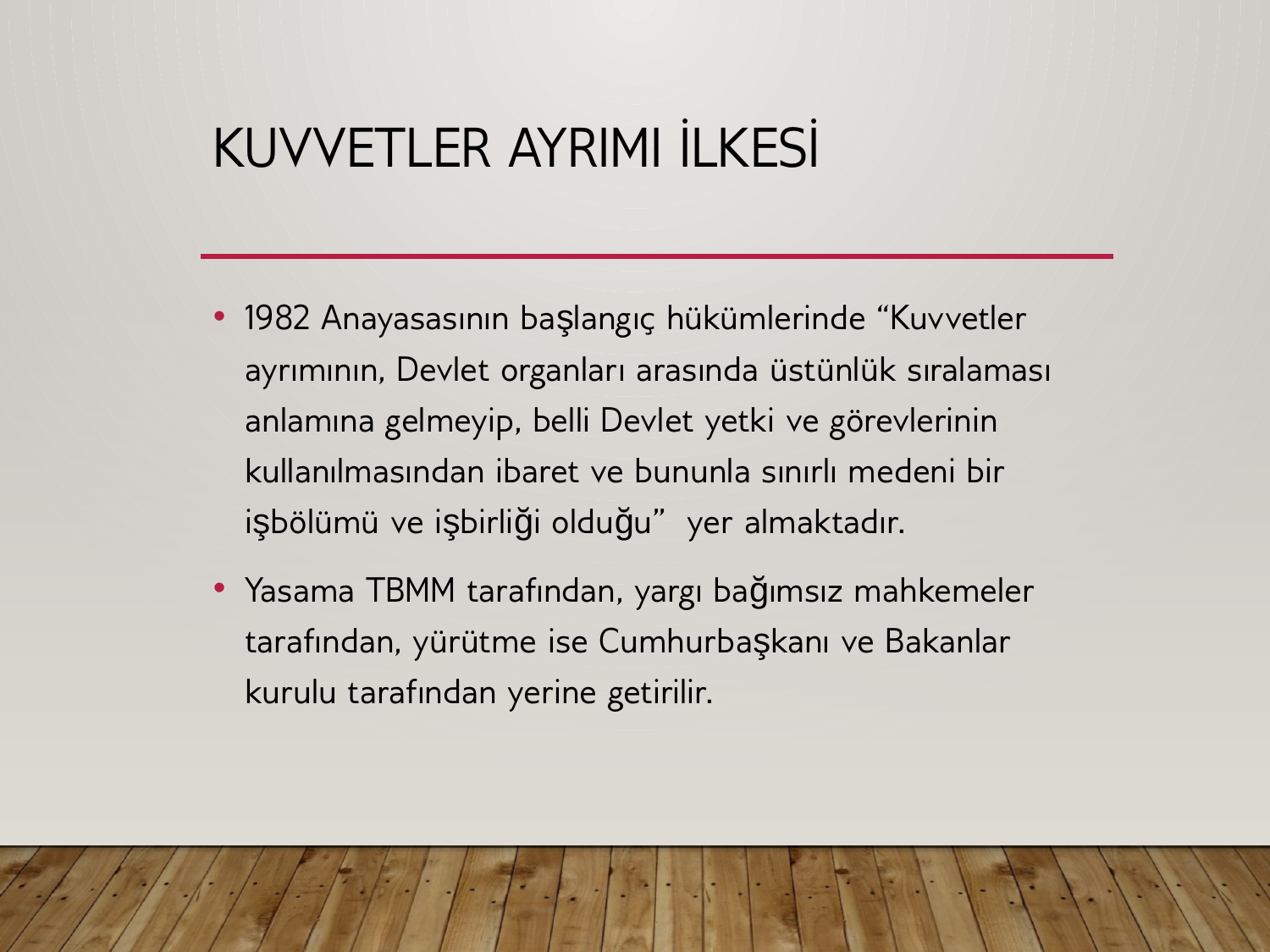

# KUVVETLER AYRIMI İLKESİ
1982 Anayasasının başlangıç hükümlerinde “Kuvvetler ayrımının, Devlet organları arasında üstünlük sıralaması anlamına gelmeyip, belli Devlet yetki ve görevlerinin kullanılmasından ibaret ve bununla sınırlı medeni bir işbölümü ve işbirliği olduğu”  yer almaktadır.
Yasama TBMM tarafından, yargı bağımsız mahkemeler tarafından, yürütme ise Cumhurbaşkanı ve Bakanlar kurulu tarafından yerine getirilir.